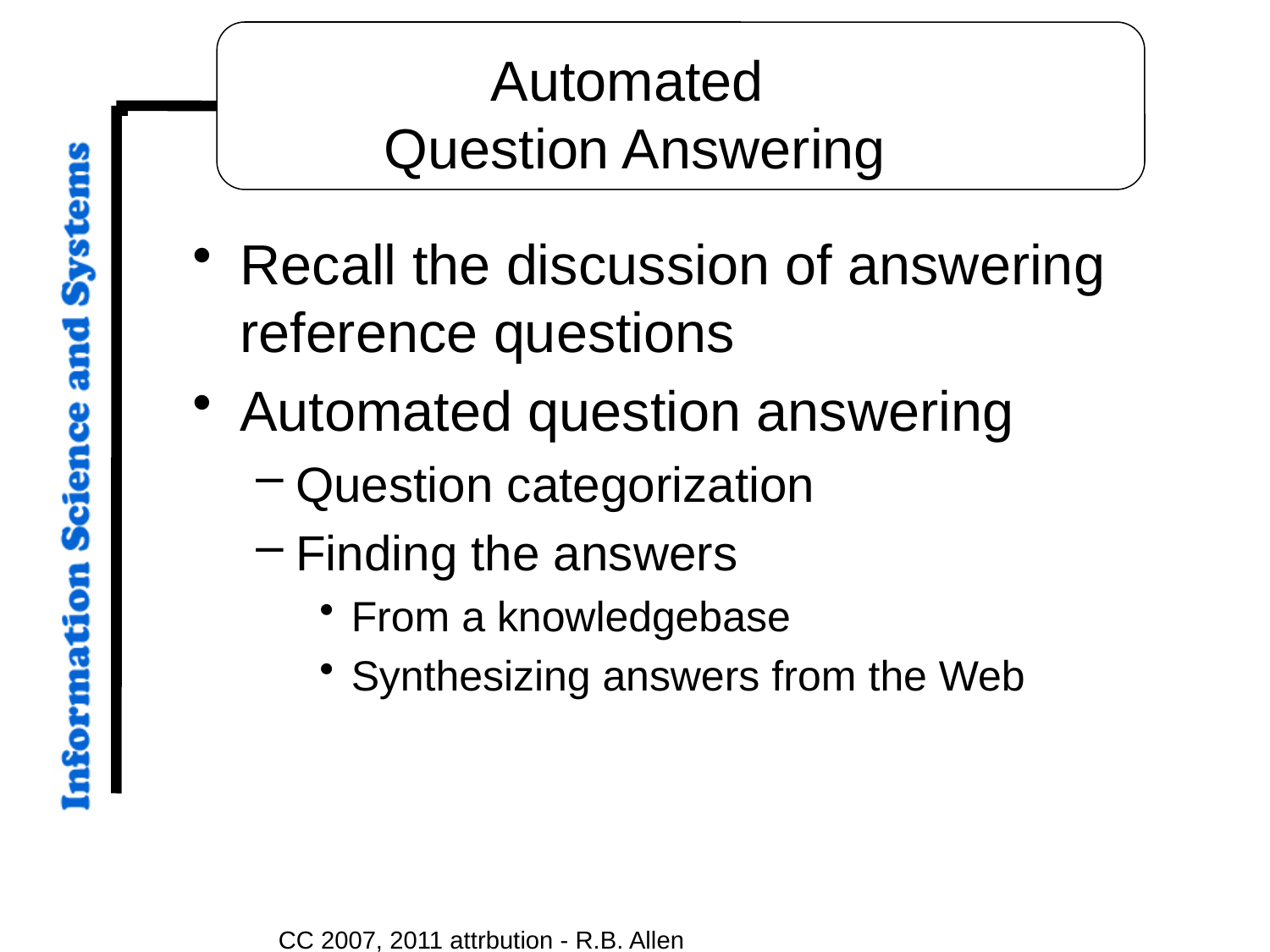

# Automated Question Answering
Recall the discussion of answering reference questions
Automated question answering
Question categorization
Finding the answers
From a knowledgebase
Synthesizing answers from the Web

CC 2007, 2011 attrbution - R.B. Allen